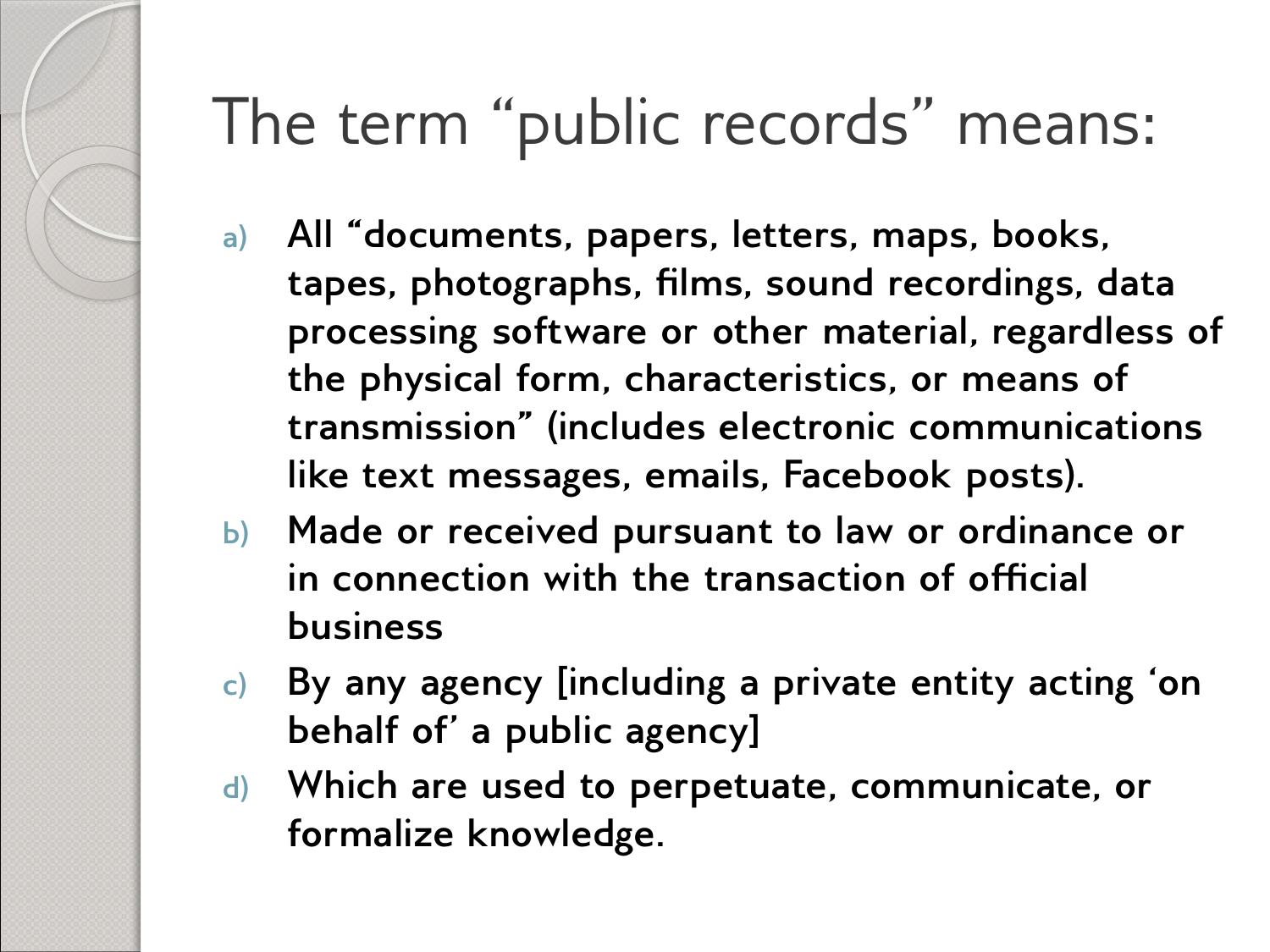

# The term “public records” means:
All “documents, papers, letters, maps, books, tapes, photographs, films, sound recordings, data processing software or other material, regardless of the physical form, characteristics, or means of transmission” (includes electronic communications like text messages, emails, Facebook posts).
Made or received pursuant to law or ordinance or in connection with the transaction of official business
By any agency [including a private entity acting ‘on behalf of’ a public agency]
Which are used to perpetuate, communicate, or formalize knowledge.